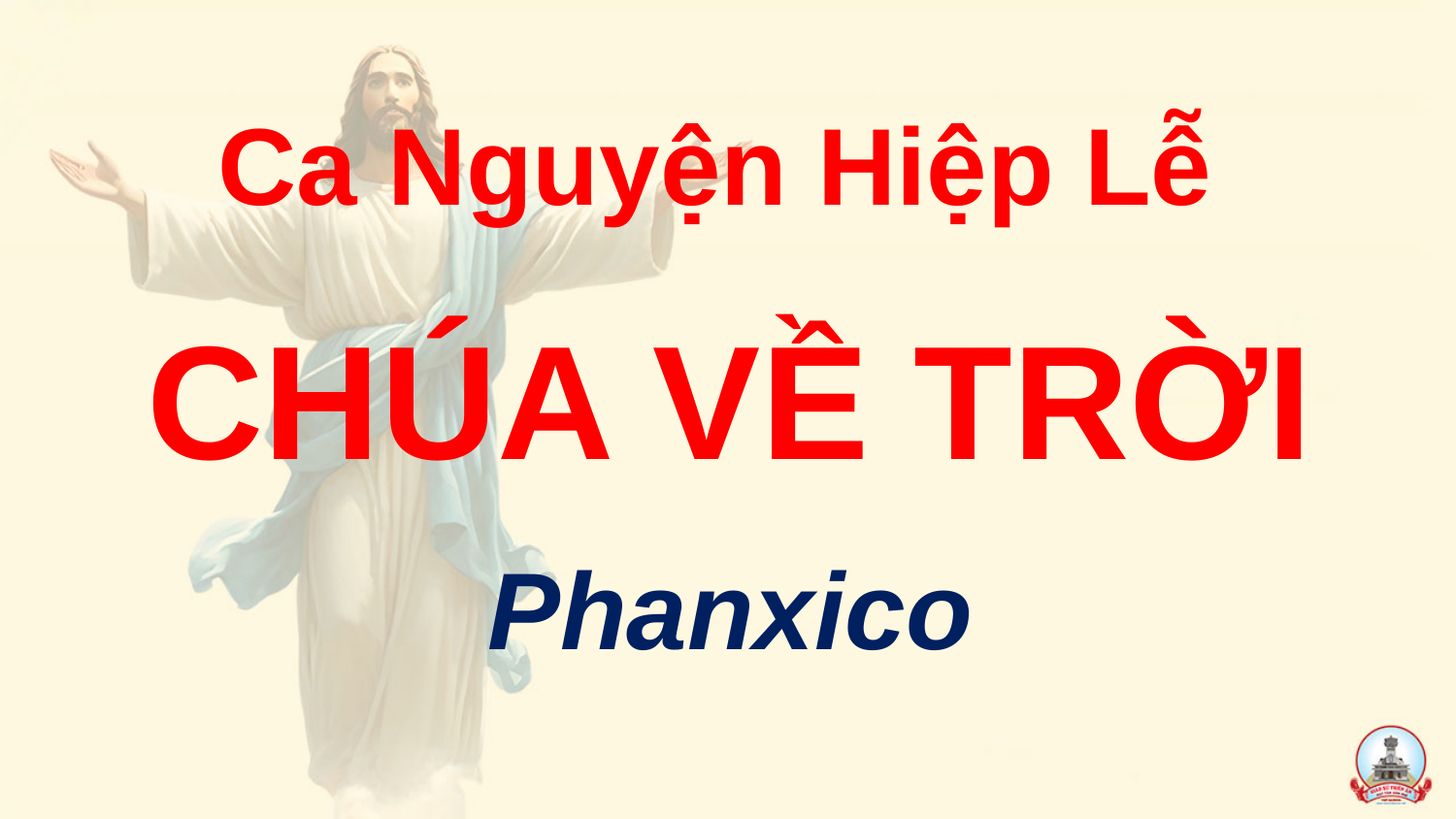

Ca Nguyện Hiệp Lễ
CHÚA VỀ TRỜI
Phanxico